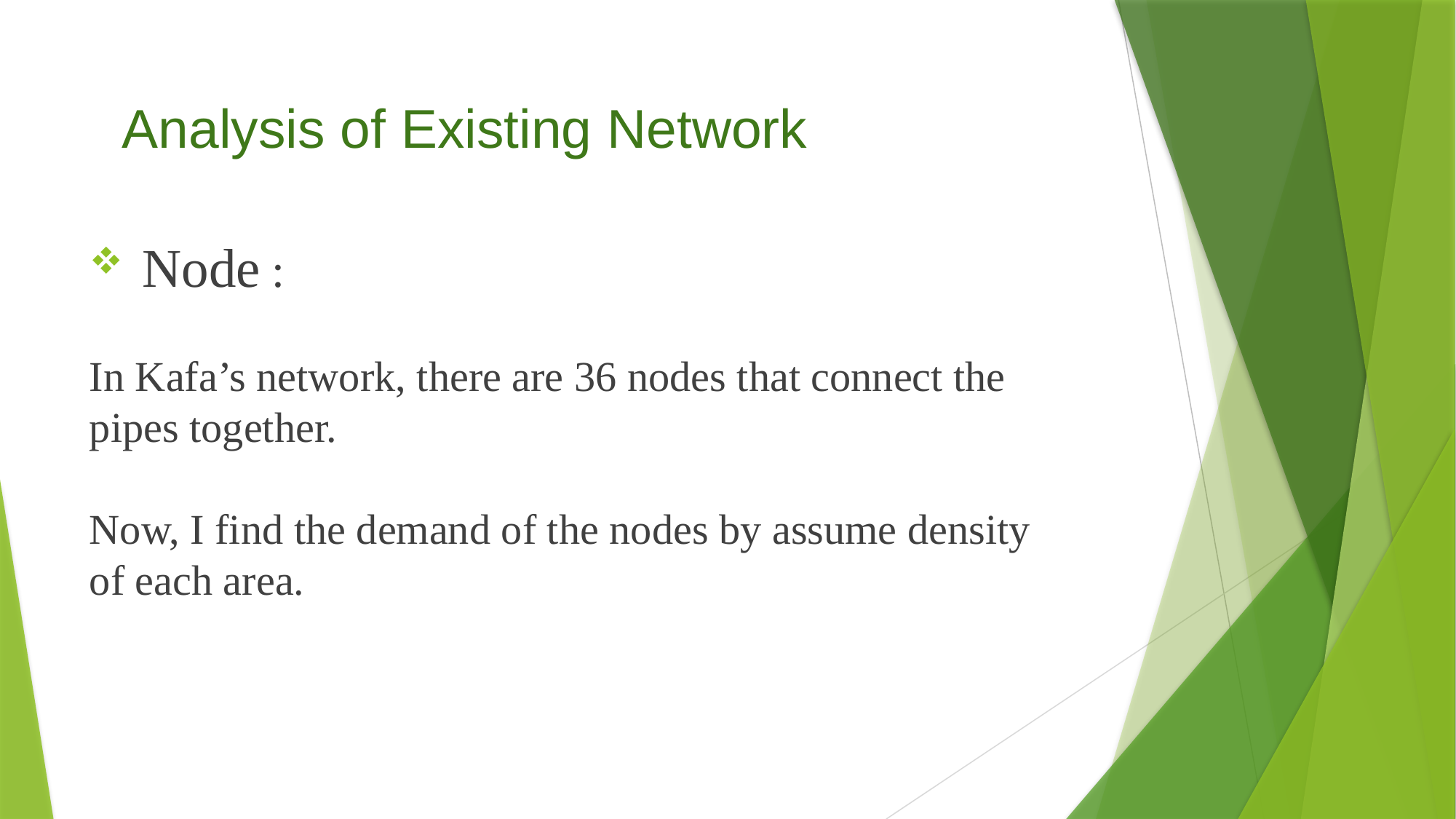

Analysis of Existing Network
 Node :

In Kafa’s network, there are 36 nodes that connect the pipes together.

Now, I find the demand of the nodes by assume density of each area.